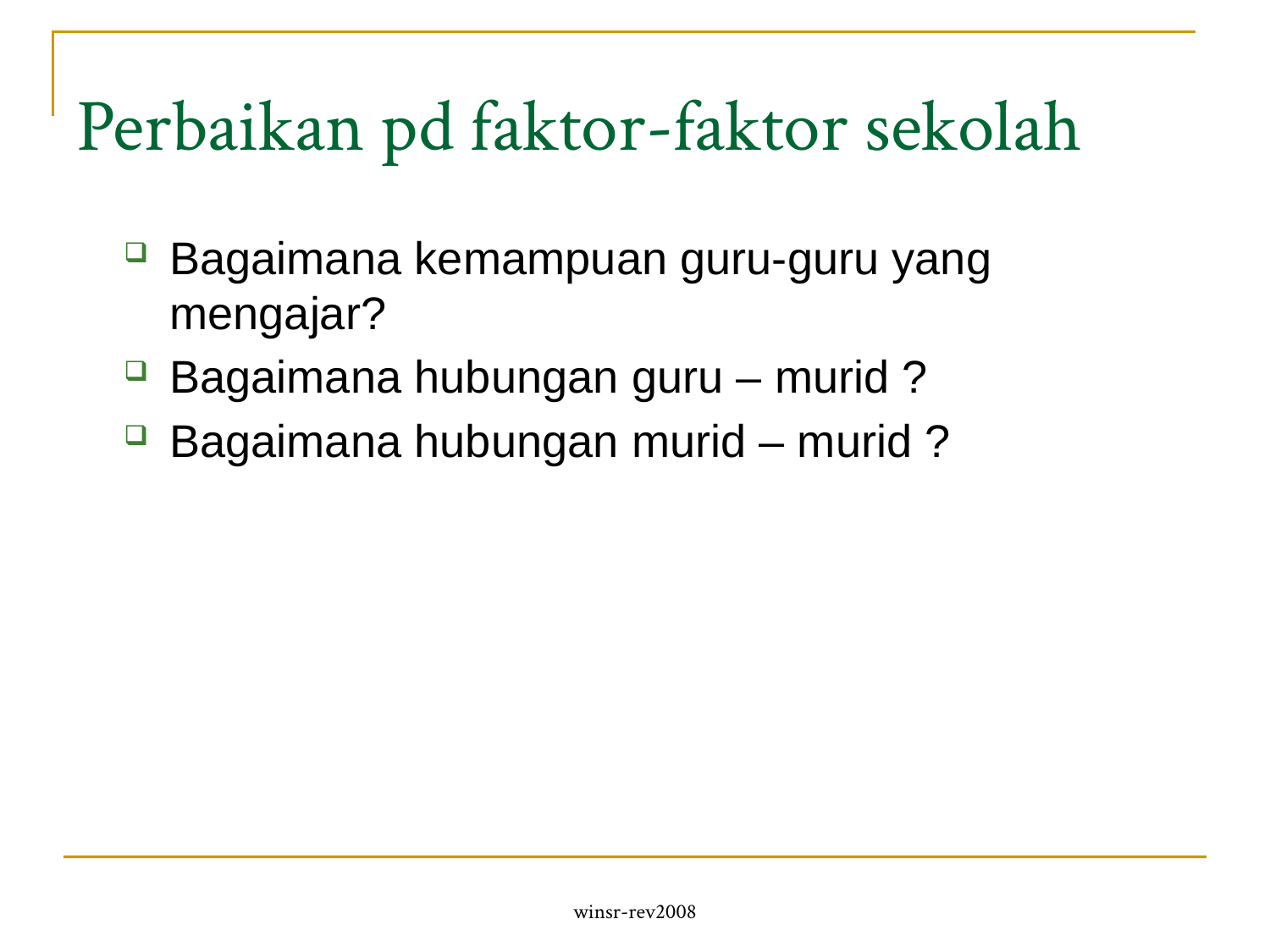

# Perbaikan pd faktor-faktor sekolah
Bagaimana kemampuan guru-guru yang mengajar?
Bagaimana hubungan guru – murid ?
Bagaimana hubungan murid – murid ?

winsr-rev2008